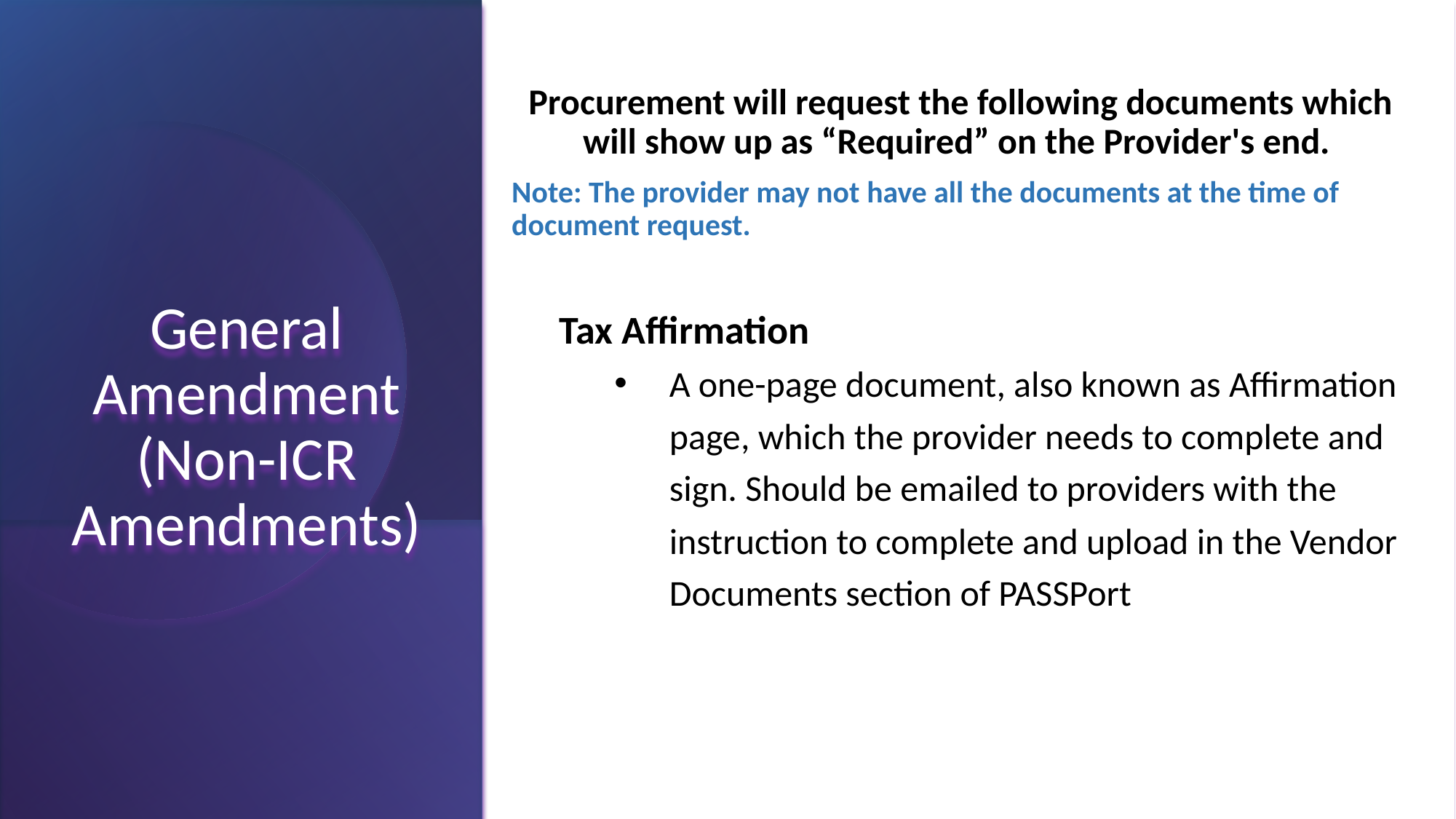

# General Amendment (Non-ICR Amendments)
Procurement will request the following documents which will show up as “Required” on the Provider's end.
Note: The provider may not have all the documents at the time of document request.

Tax Affirmation
A one-page document, also known as Affirmation page, which the provider needs to complete and sign. Should be emailed to providers with the instruction to complete and upload in the Vendor Documents section of PASSPort